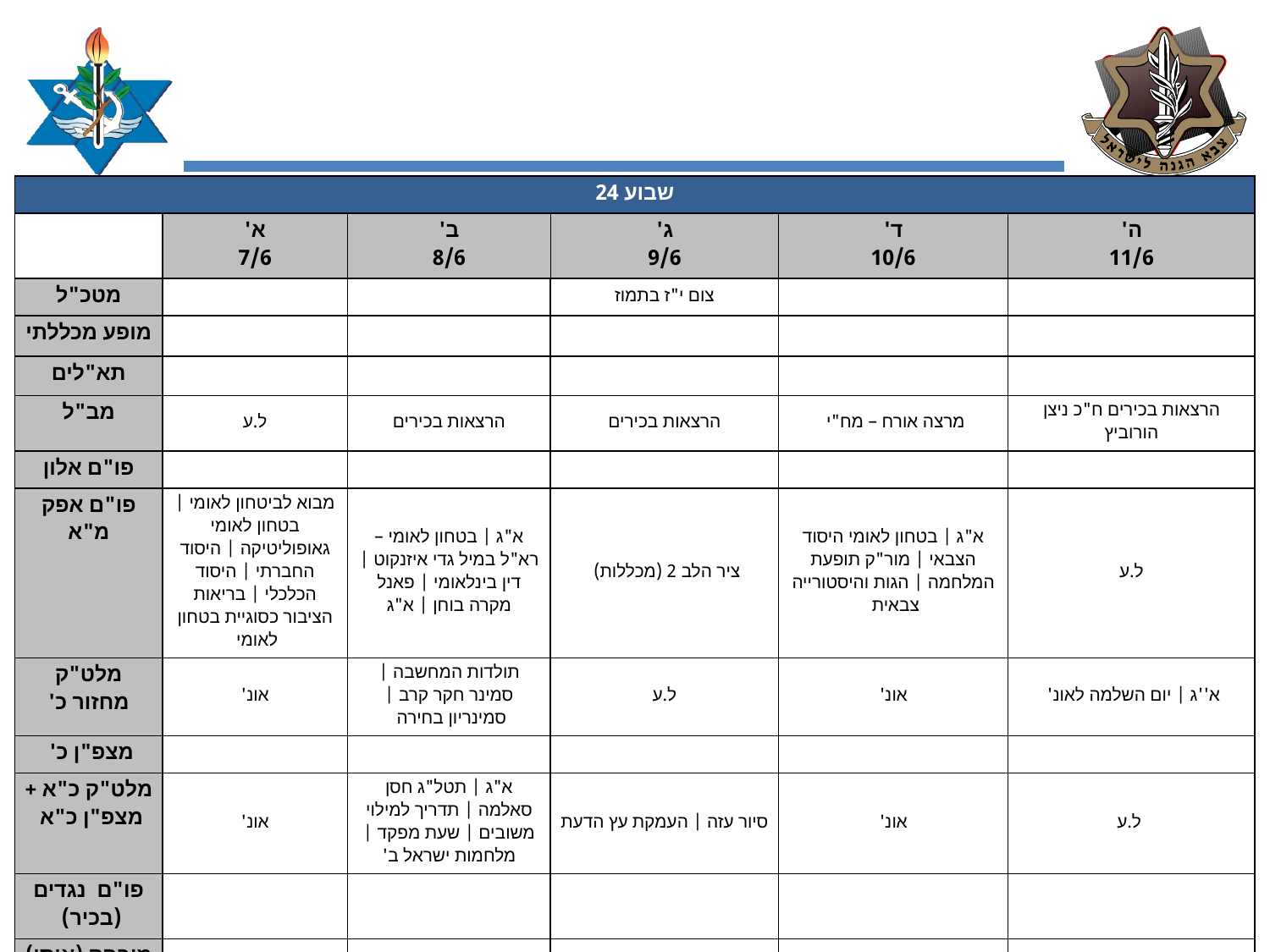

| שבוע 24 |  |  |  |  |  |
| --- | --- | --- | --- | --- | --- |
|  | א' 7/6 | ב' 8/6 | ג' 9/6 | ד' 10/6 | ה' 11/6 |
| מטכ"ל |  |  | צום י"ז בתמוז |  |  |
| מופע מכללתי |  |  |  |  |  |
| תא"לים |  |  |  |  |  |
| מב"ל | ל.ע | הרצאות בכירים | הרצאות בכירים | מרצה אורח – מח"י | הרצאות בכירים ח"כ ניצן הורוביץ |
| פו"ם אלון |  |  |  |  |  |
| פו"ם אפק מ"א | מבוא לביטחון לאומי | בטחון לאומי גאופוליטיקה | היסוד החברתי | היסוד הכלכלי | בריאות הציבור כסוגיית בטחון לאומי | א"ג | בטחון לאומי – רא"ל במיל גדי איזנקוט | דין בינלאומי | פאנל מקרה בוחן | א"ג | ציר הלב 2 (מכללות) | א"ג | בטחון לאומי היסוד הצבאי | מור"ק תופעת המלחמה | הגות והיסטורייה צבאית | ל.ע |
| מלט"ק מחזור כ' | אונ' | תולדות המחשבה | סמינר חקר קרב | סמינריון בחירה | ל.ע | אונ' | א''ג | יום השלמה לאונ' |
| מצפ"ן כ' |  |  |  |  |  |
| מלט"ק כ"א + מצפ"ן כ"א | אונ' | א"ג | תטל"ג חסן סאלמה | תדריך למילוי משובים | שעת מפקד | מלחמות ישראל ב' | סיור עזה | העמקת עץ הדעת | אונ' | ל.ע |
| פו"ם נגדים (בכיר) |  |  |  |  |  |
| מובהק (איתן) |  |  |  |  |  |
| איתמ"ר |  |  |  |  |  |